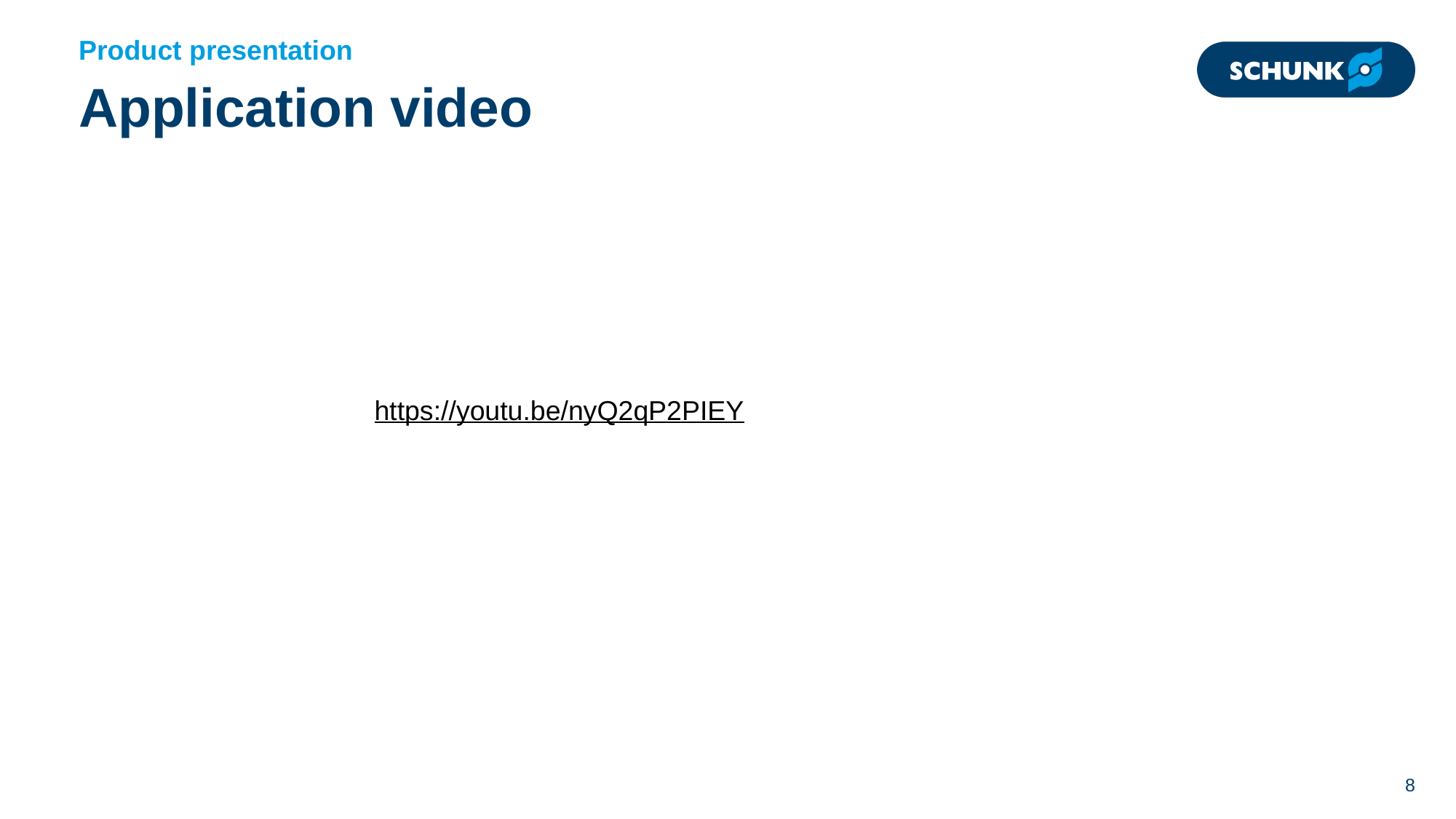

Product presentation

# Application video
https://youtu.be/nyQ2qP2PIEY
8